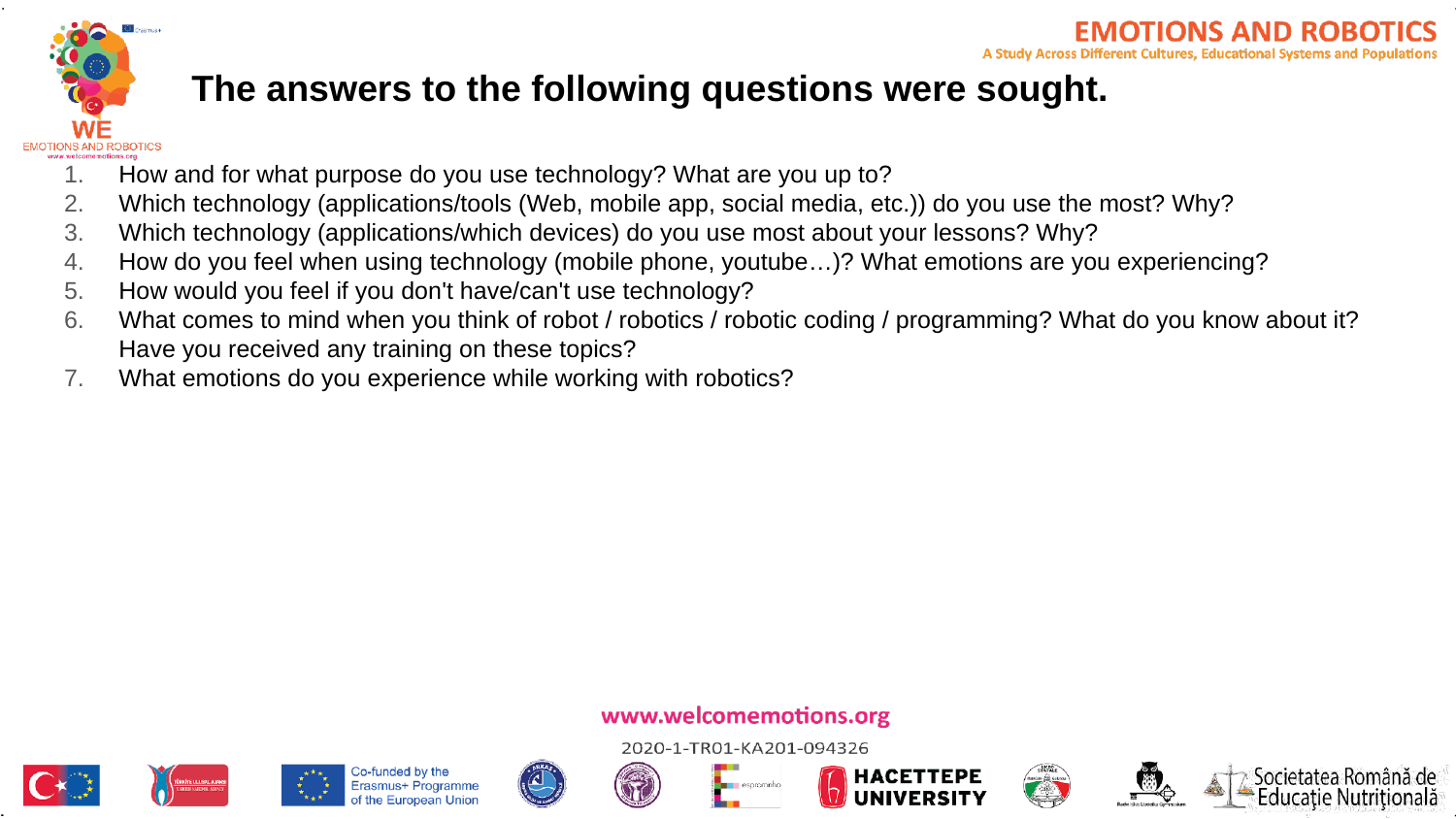

# The answers to the following questions were sought.
How and for what purpose do you use technology? What are you up to?
Which technology (applications/tools (Web, mobile app, social media, etc.)) do you use the most? Why?
Which technology (applications/which devices) do you use most about your lessons? Why?
How do you feel when using technology (mobile phone, youtube…)? What emotions are you experiencing?
How would you feel if you don't have/can't use technology?
What comes to mind when you think of robot / robotics / robotic coding / programming? What do you know about it? Have you received any training on these topics?
What emotions do you experience while working with robotics?